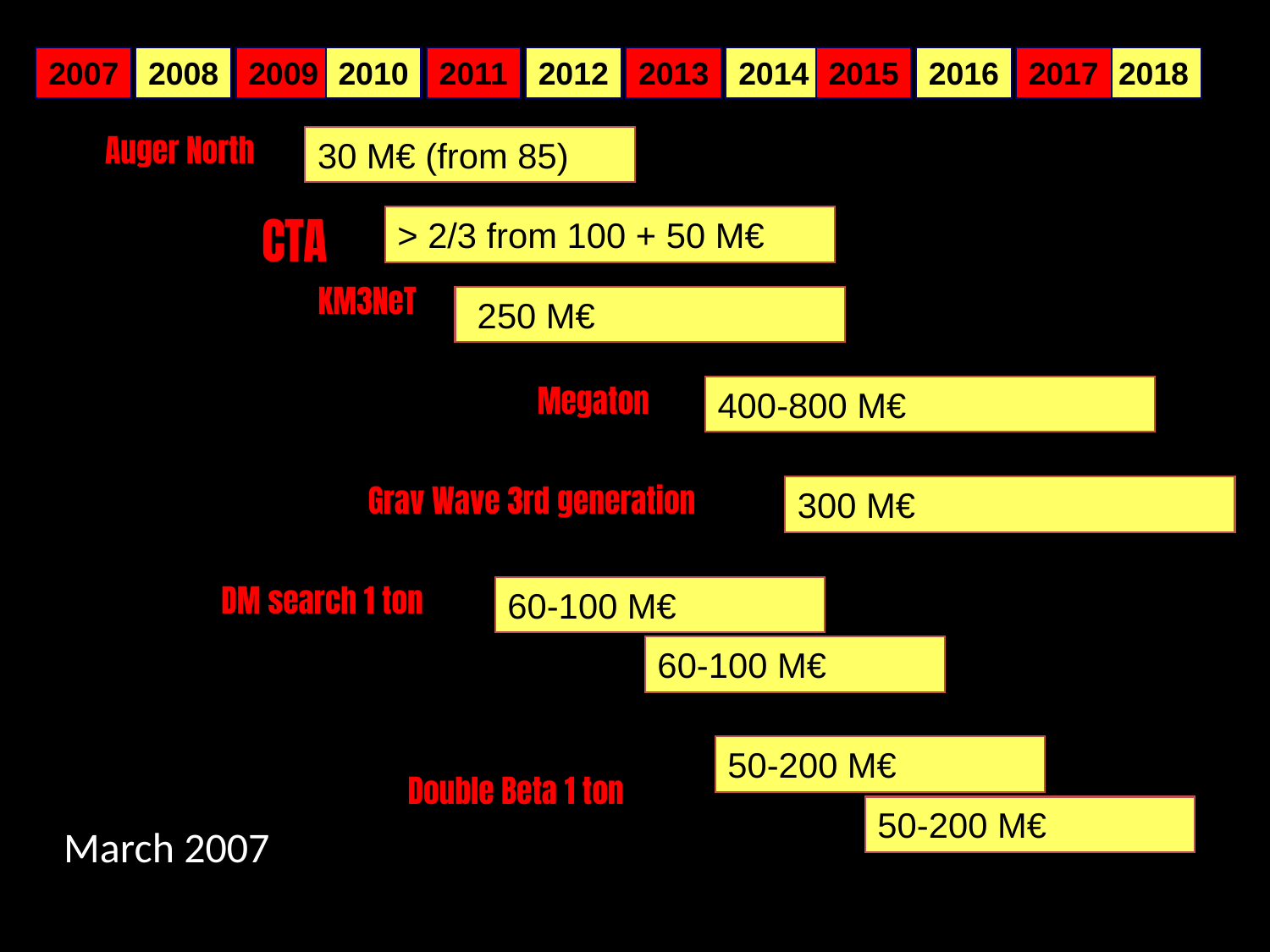

2007
2008
2009
2010
2011
2012
2013
2014
2015
2016
2017
2018
Auger North
30 M€ (from 85)
CTA
> 2/3 from 100 + 50 M€
KM3NeT
 250 M€
Megaton
400-800 M€
Grav Wave 3rd generation
300 M€
DM search 1 ton
60-100 M€
60-100 M€
50-200 M€
Double Beta 1 ton
50-200 M€
March 2007